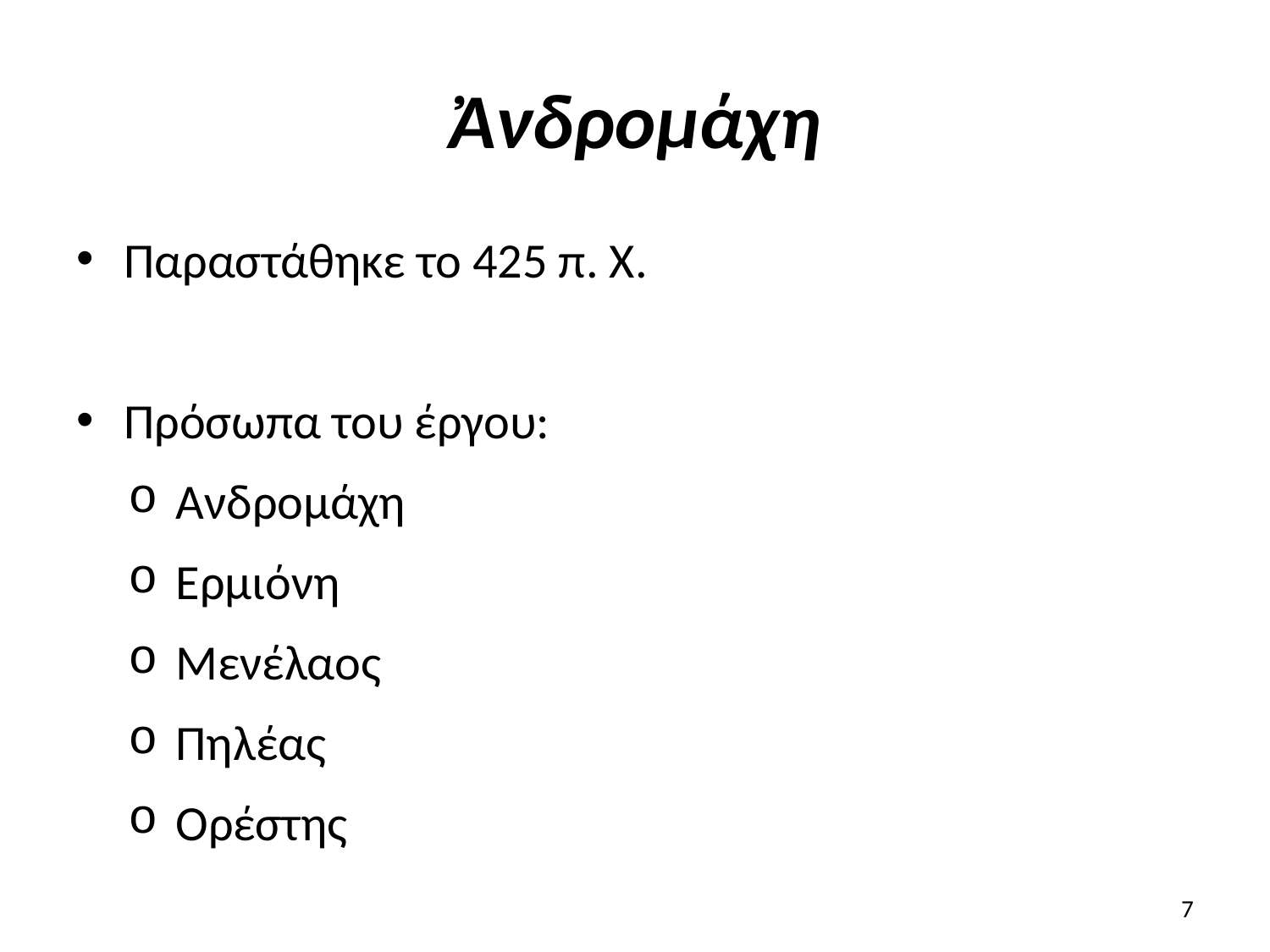

# Ἀνδρομάχη
Παραστάθηκε το 425 π. Χ.

Πρόσωπα του έργου:
Ανδρομάχη
Ερμιόνη
Μενέλαος
Πηλέας
Ορέστης
7